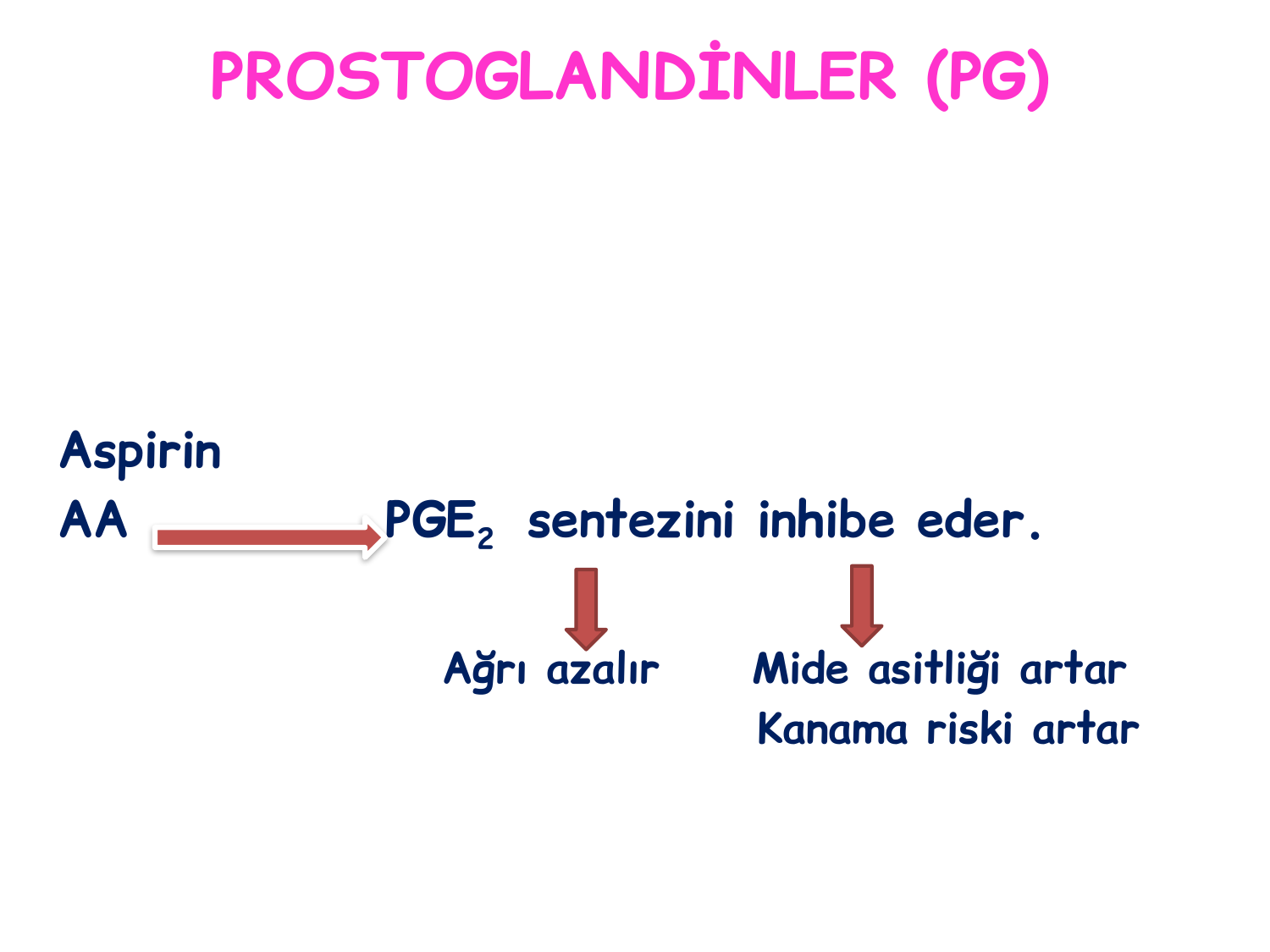

# PROSTOGLANDİNLER (PG)

Aspirin
AA            PGE2  sentezini inhibe eder.

                  Ağrı azalır     Mide asitliği artar
                                      Kanama riski artar